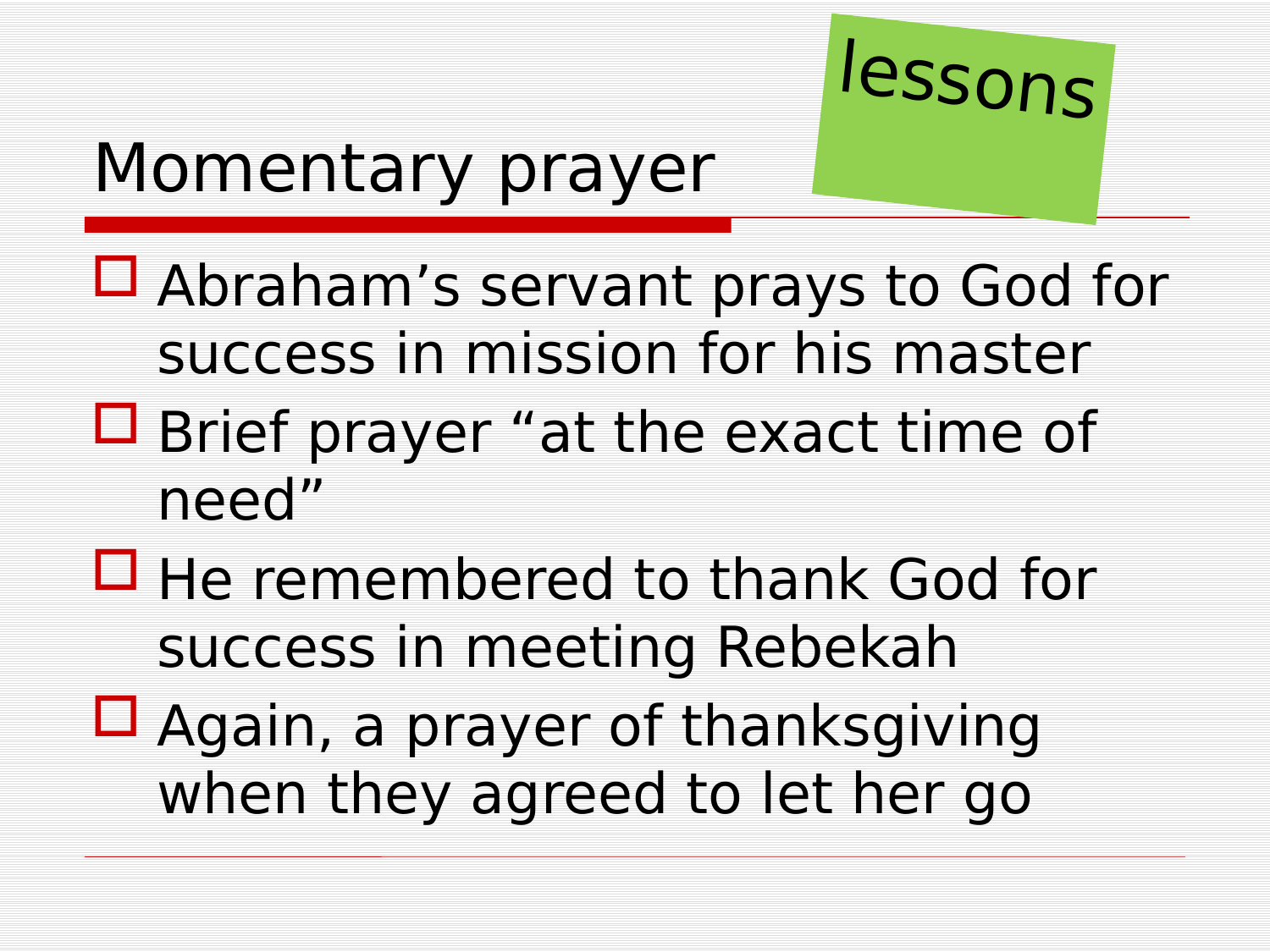

lessons
# Momentary prayer
Abraham’s servant prays to God for success in mission for his master
Brief prayer “at the exact time of need”
He remembered to thank God for success in meeting Rebekah
Again, a prayer of thanksgiving when they agreed to let her go